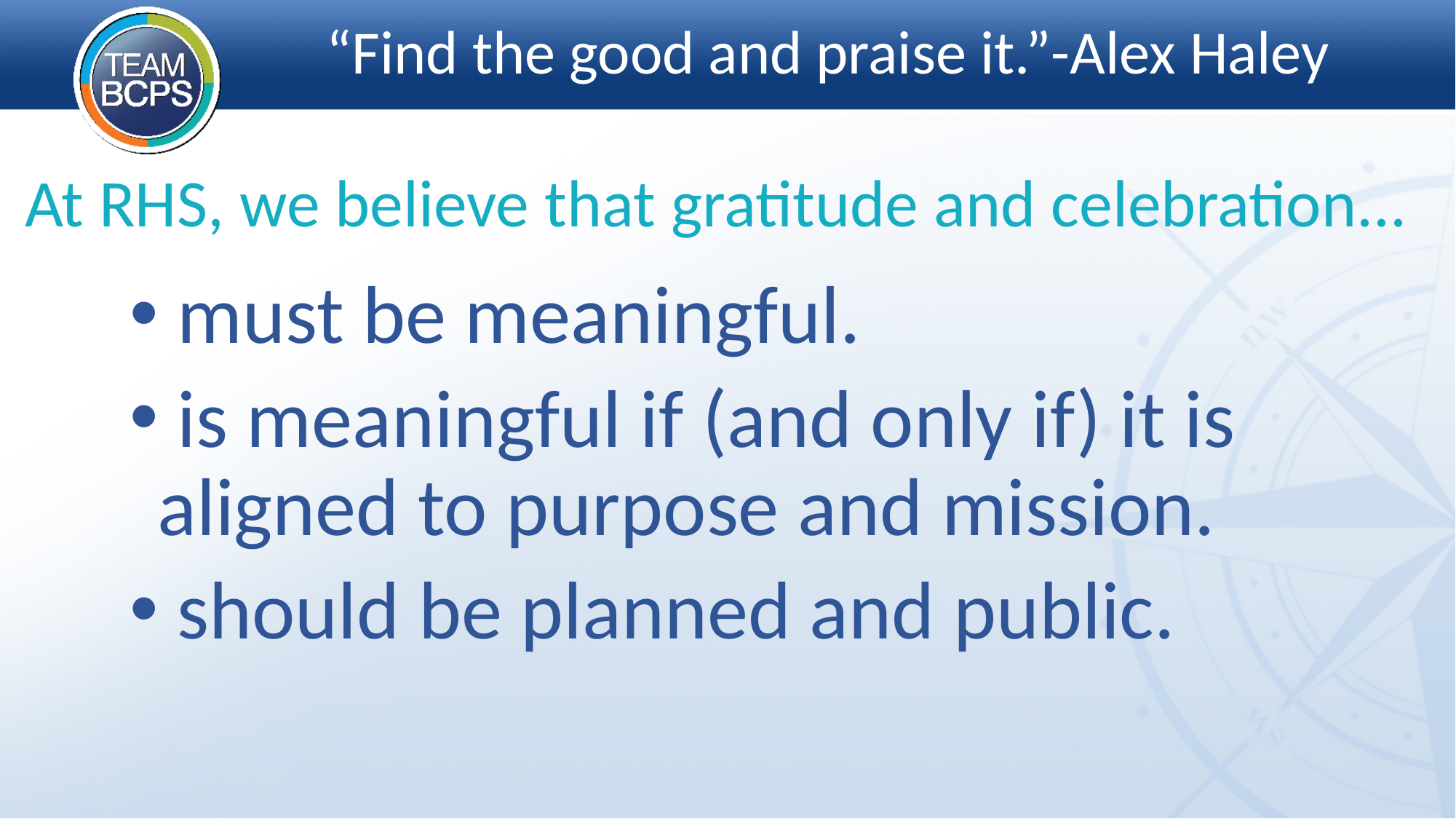

# “Find the good and praise it.”-Alex Haley
At RHS, we believe that gratitude and celebration...
 must be meaningful.
 is meaningful if (and only if) it is aligned to purpose and mission.
 should be planned and public.